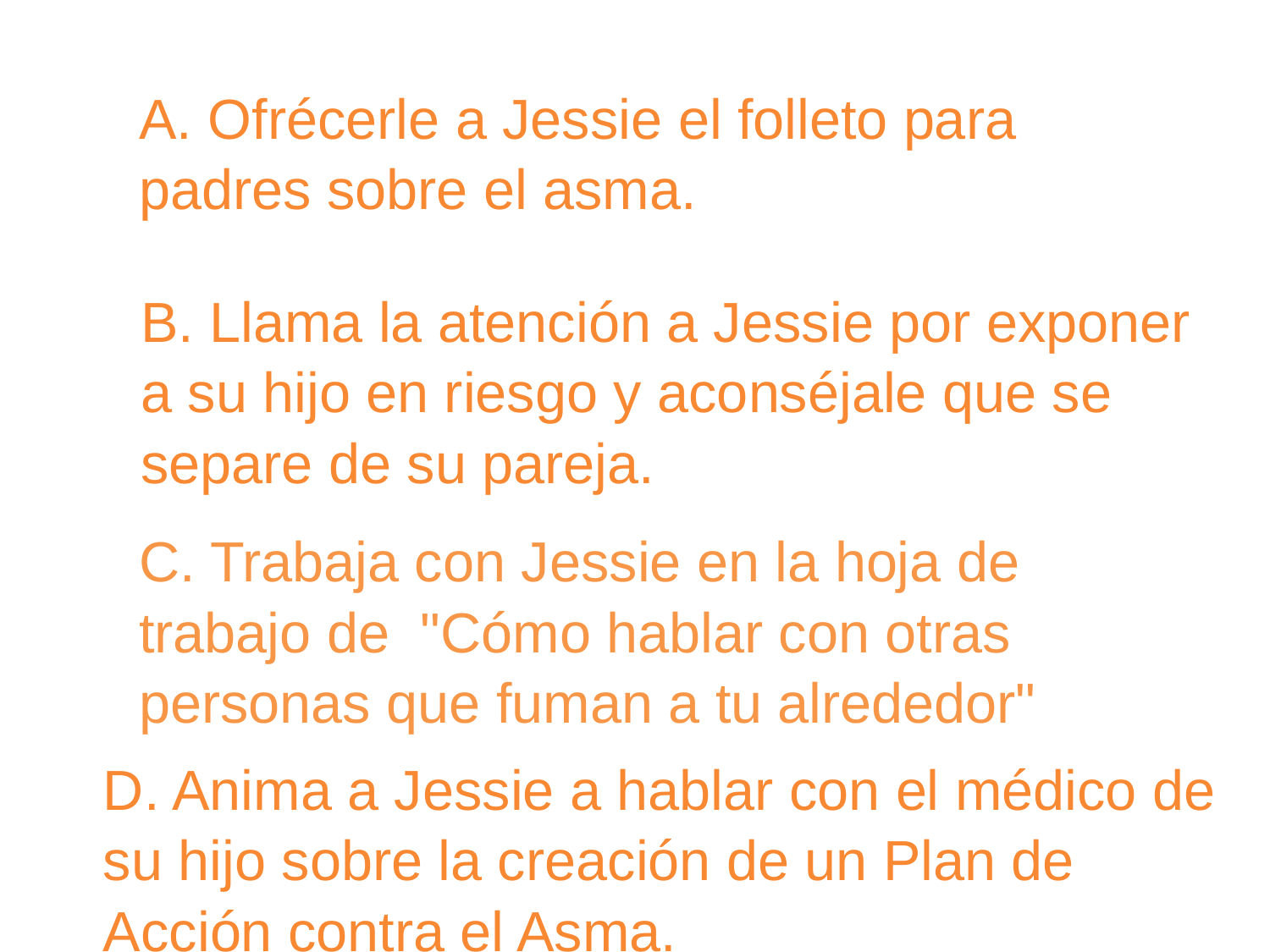

A. Ofrécerle a Jessie el folleto para padres sobre el asma.

B. Llama la atención a Jessie por exponer a su hijo en riesgo y aconséjale que se separe de su pareja.

C. Trabaja con Jessie en la hoja de trabajo de  "Cómo hablar con otras personas que fuman a tu alrededor"

D. Anima a Jessie a hablar con el médico de su hijo sobre la creación de un Plan de Acción contra el Asma.